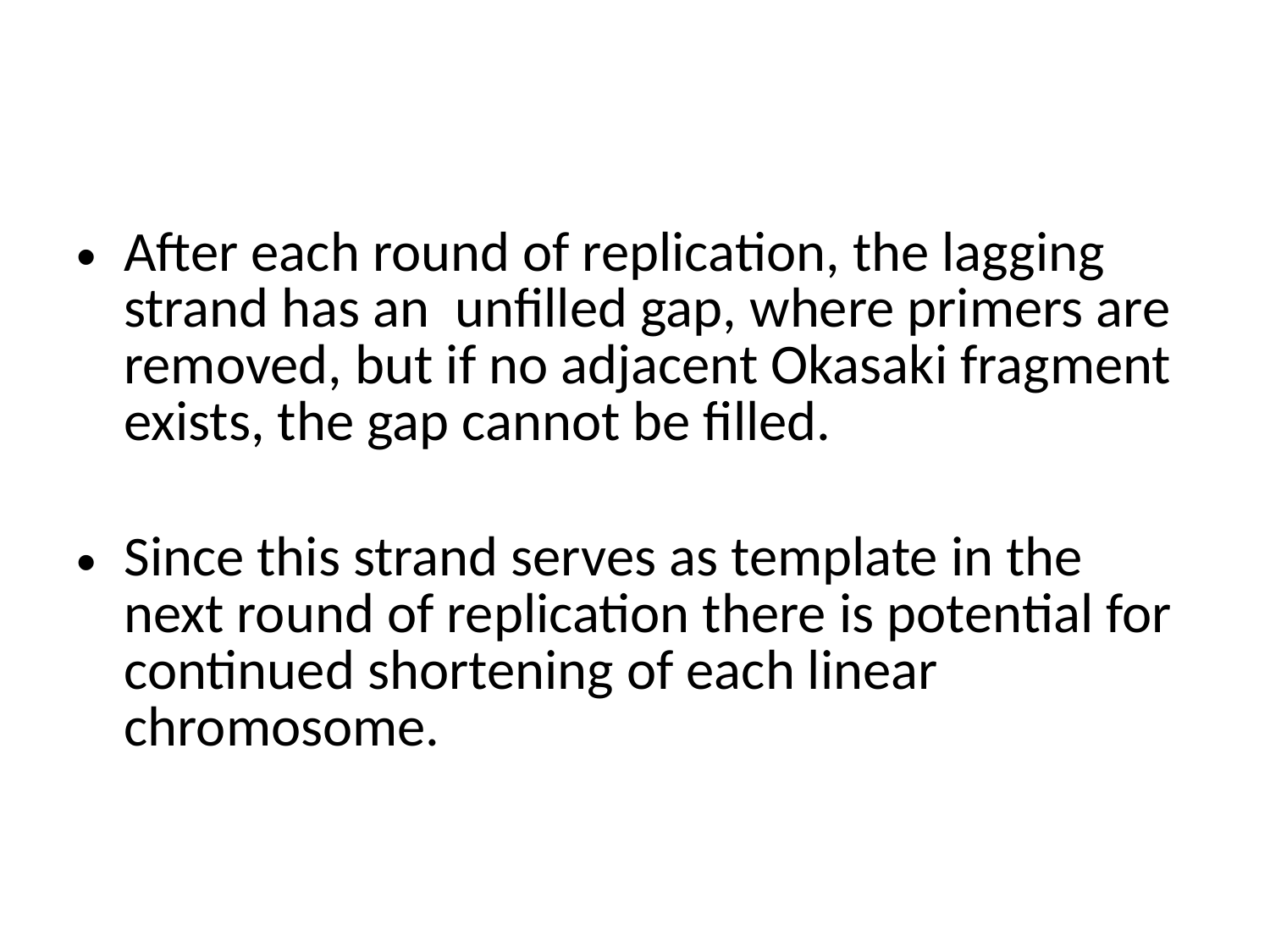

#
After each round of replication, the lagging strand has an  unfilled gap, where primers are removed, but if no adjacent Okasaki fragment exists, the gap cannot be filled.

Since this strand serves as template in the next round of replication there is potential for continued shortening of each linear chromosome.